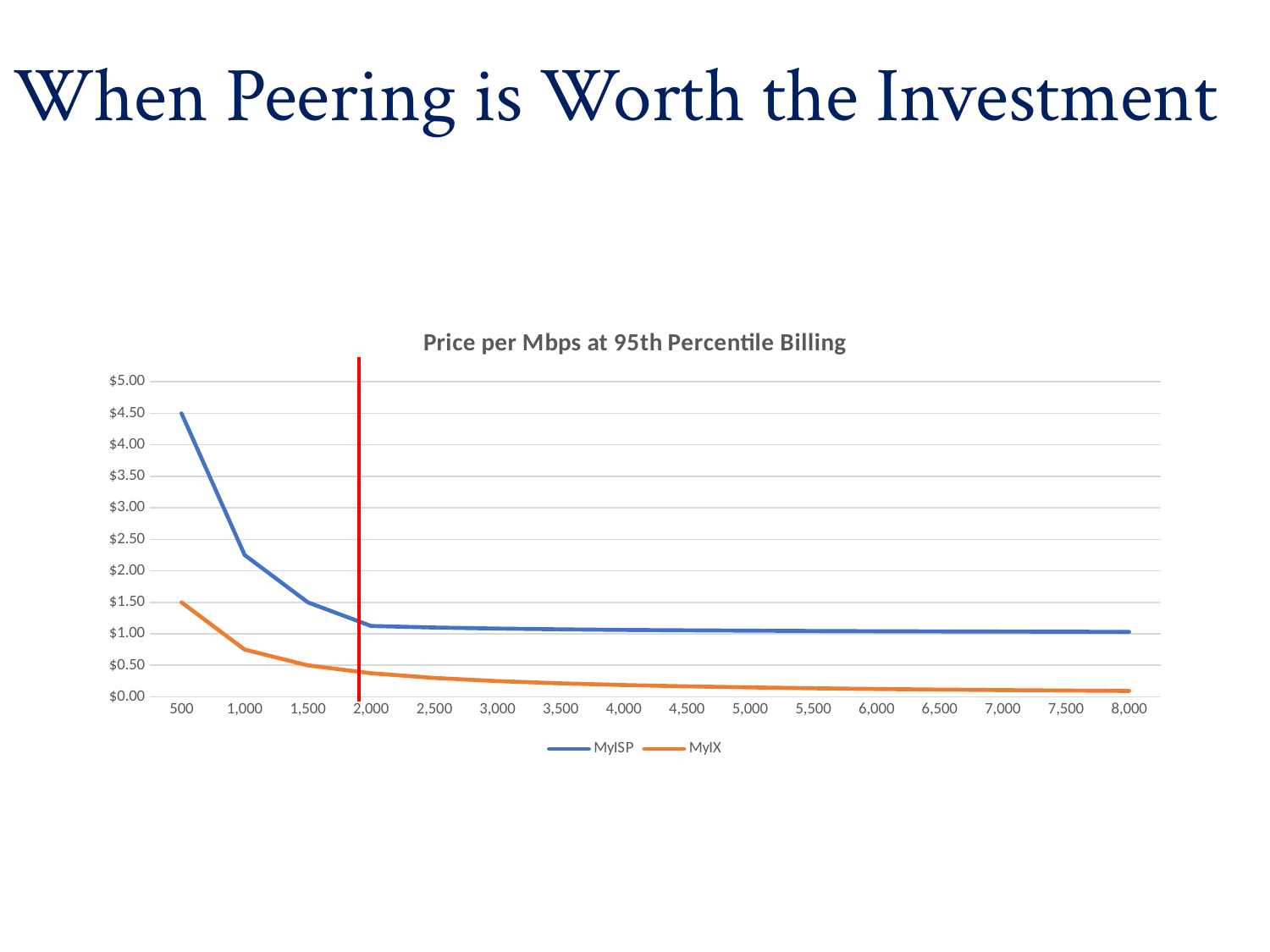

# When Peering is Worth the Investment

### Chart: Price per Mbps at 95th Percentile Billing

| Category | MyISP | MyIX |
|---|---|---|
| 500 | 4.5 | 1.5 |
| 1000 | 2.25 | 0.75 |
| 1500 | 1.5 | 0.5 |
| 2000 | 1.125 | 0.375 |
| 2500 | 1.1 | 0.3 |
| 3000 | 1.0833333333333333 | 0.25 |
| 3500 | 1.0714285714285714 | 0.21428571428571427 |
| 4000 | 1.0625 | 0.1875 |
| 4500 | 1.0555555555555556 | 0.16666666666666666 |
| 5000 | 1.05 | 0.15 |
| 5500 | 1.0454545454545454 | 0.13636363636363635 |
| 6000 | 1.0416666666666667 | 0.125 |
| 6500 | 1.0384615384615385 | 0.11538461538461539 |
| 7000 | 1.0357142857142858 | 0.10714285714285714 |
| 7500 | 1.0333333333333334 | 0.1 |
| 8000 | 1.03125 | 0.09375 |